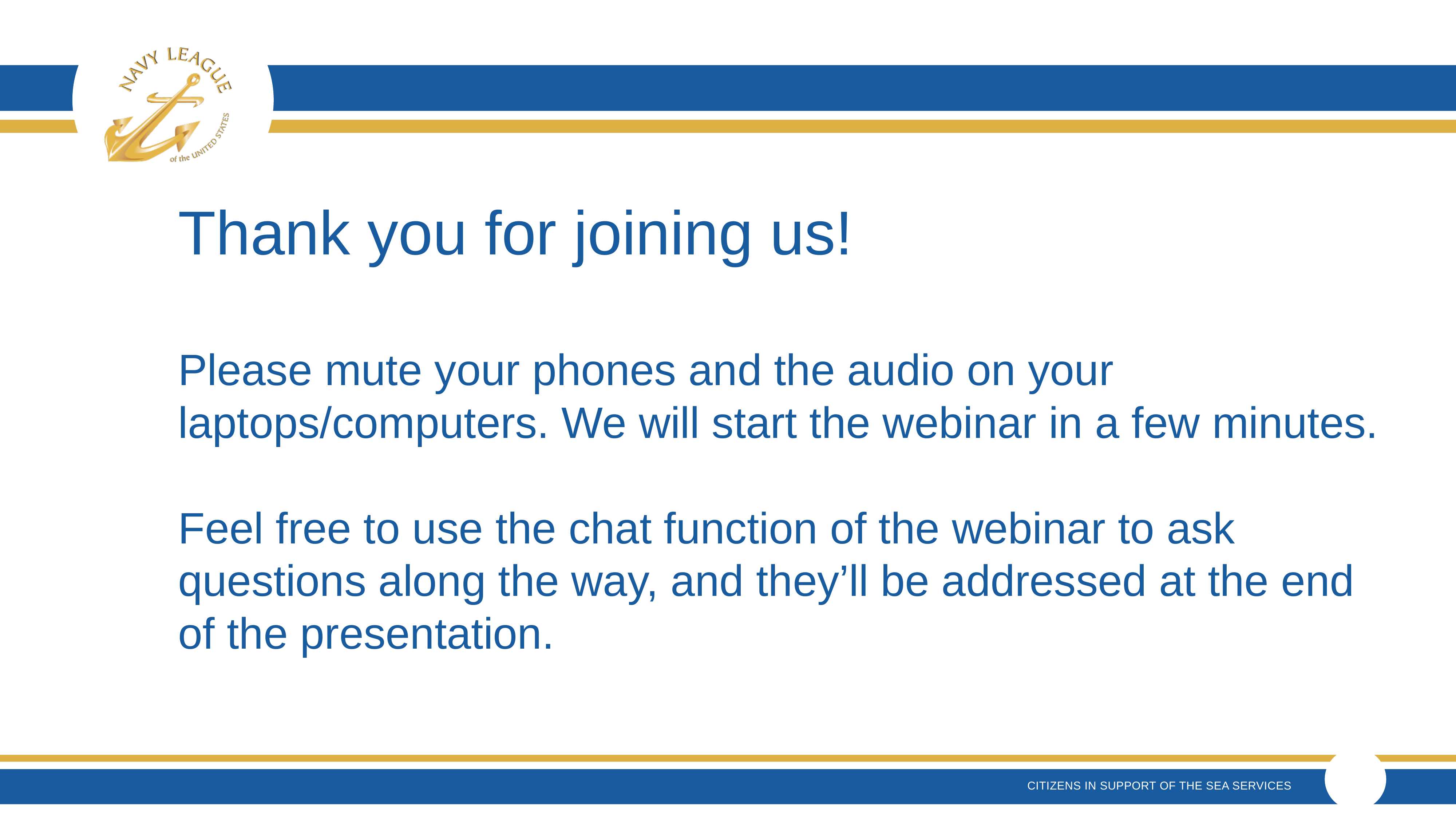

# Thank you for joining us! Please mute your phones and the audio on your laptops/computers. We will start the webinar in a few minutes. Feel free to use the chat function of the webinar to ask questions along the way, and they’ll be addressed at the end of the presentation.